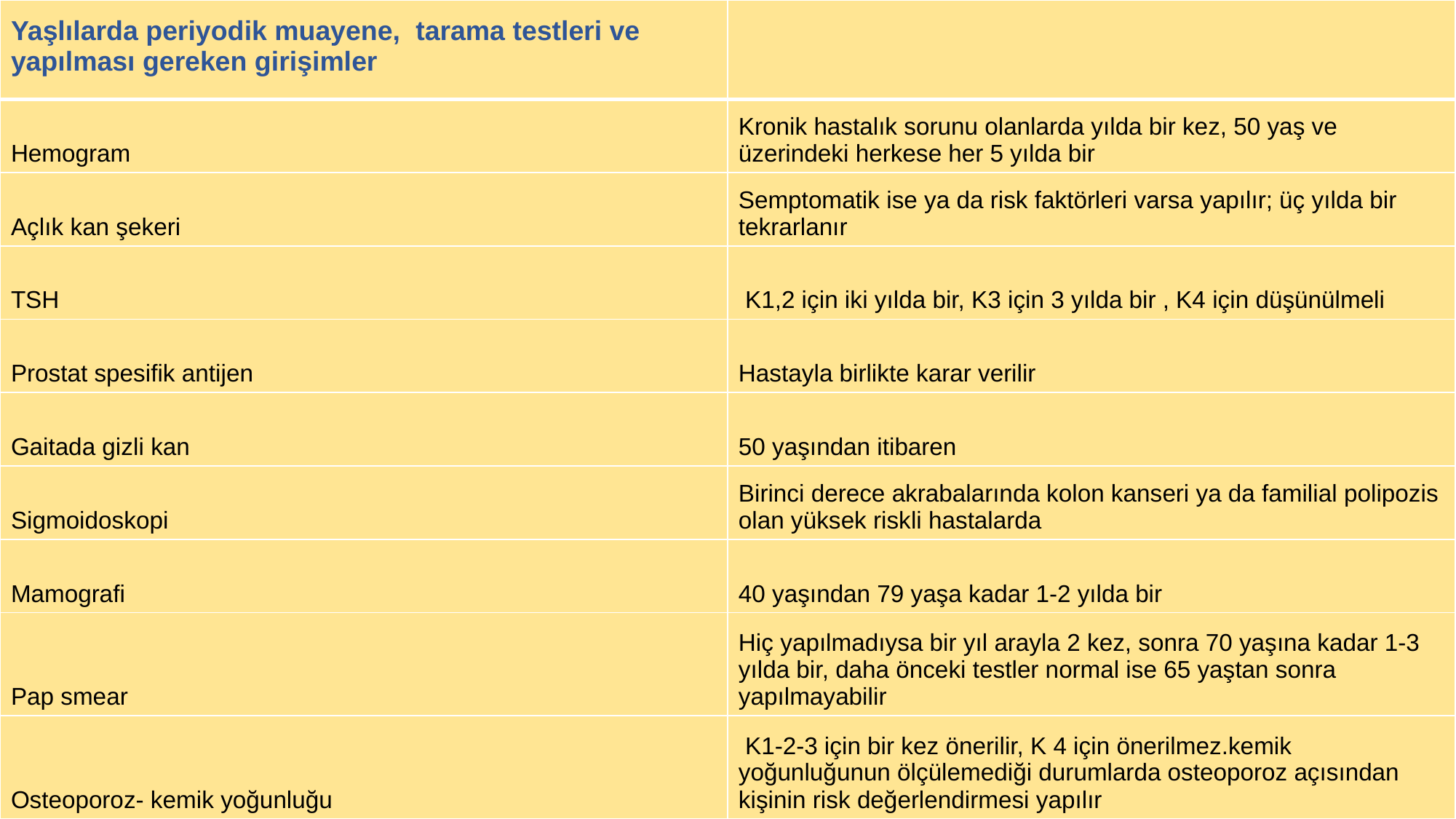

| Yaşlılarda periyodik muayene,  tarama testleri ve yapılması gereken girişimler |  |
| --- | --- |
| Hemogram | Kronik hastalık sorunu olanlarda yılda bir kez, 50 yaş ve üzerindeki herkese her 5 yılda bir |
| Açlık kan şekeri | Semptomatik ise ya da risk faktörleri varsa yapılır; üç yılda bir tekrarlanır |
| TSH | K1,2 için iki yılda bir, K3 için 3 yılda bir , K4 için düşünülmeli |
| Prostat spesifik antijen | Hastayla birlikte karar verilir |
| Gaitada gizli kan | 50 yaşından itibaren |
| Sigmoidoskopi | Birinci derece akrabalarında kolon kanseri ya da familial polipozis olan yüksek riskli hastalarda |
| Mamografi | 40 yaşından 79 yaşa kadar 1-2 yılda bir |
| Pap smear | Hiç yapılmadıysa bir yıl arayla 2 kez, sonra 70 yaşına kadar 1-3 yılda bir, daha önceki testler normal ise 65 yaştan sonra yapılmayabilir |
| Osteoporoz- kemik yoğunluğu | K1-2-3 için bir kez önerilir, K 4 için önerilmez.kemik yoğunluğunun ölçülemediği durumlarda osteoporoz açısından kişinin risk değerlendirmesi yapılır |
#